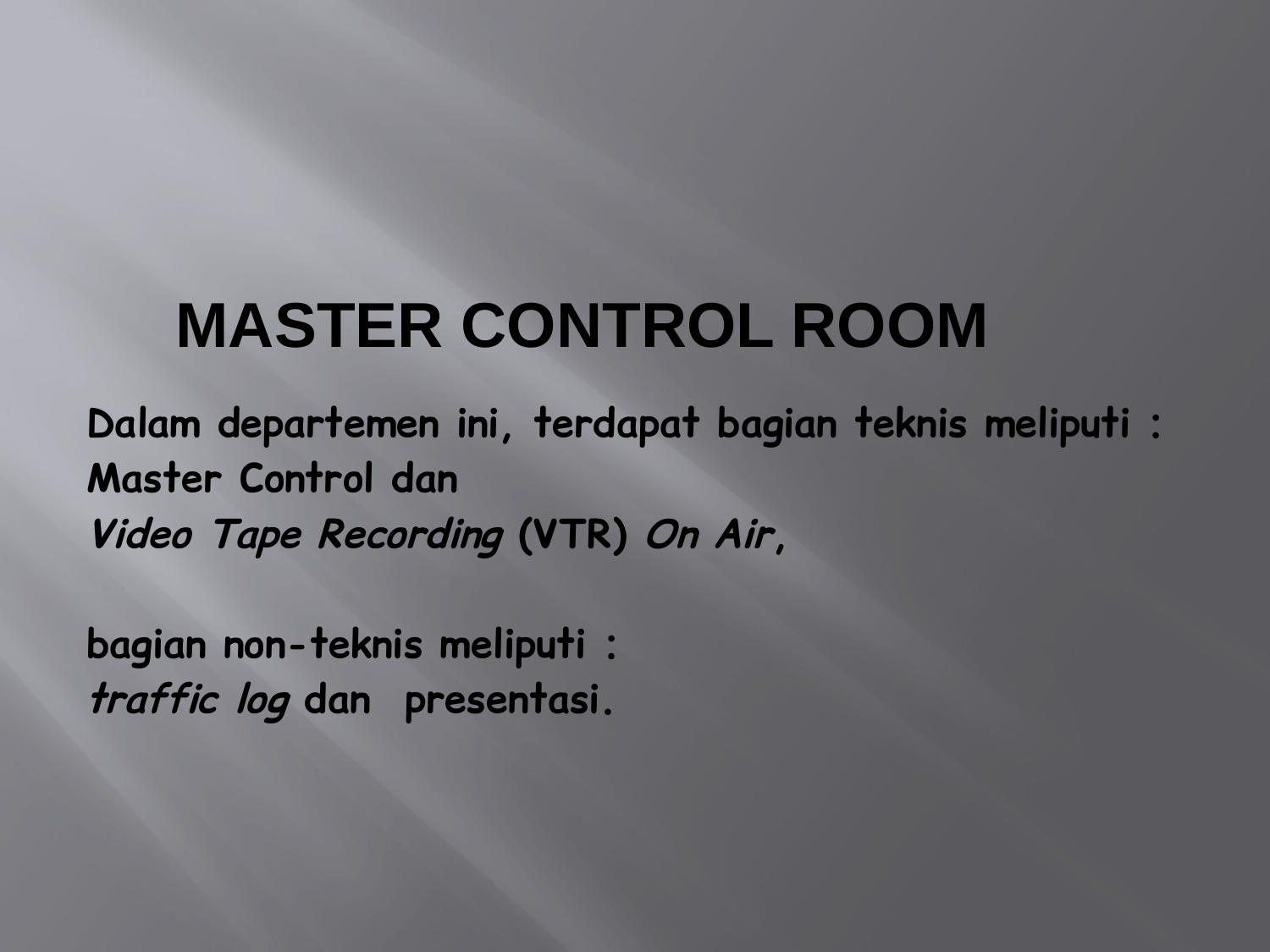

# Master control room
Dalam departemen ini, terdapat bagian teknis meliputi :
Master Control dan
Video Tape Recording (VTR) On Air,

bagian non-teknis meliputi :
traffic log dan  presentasi.